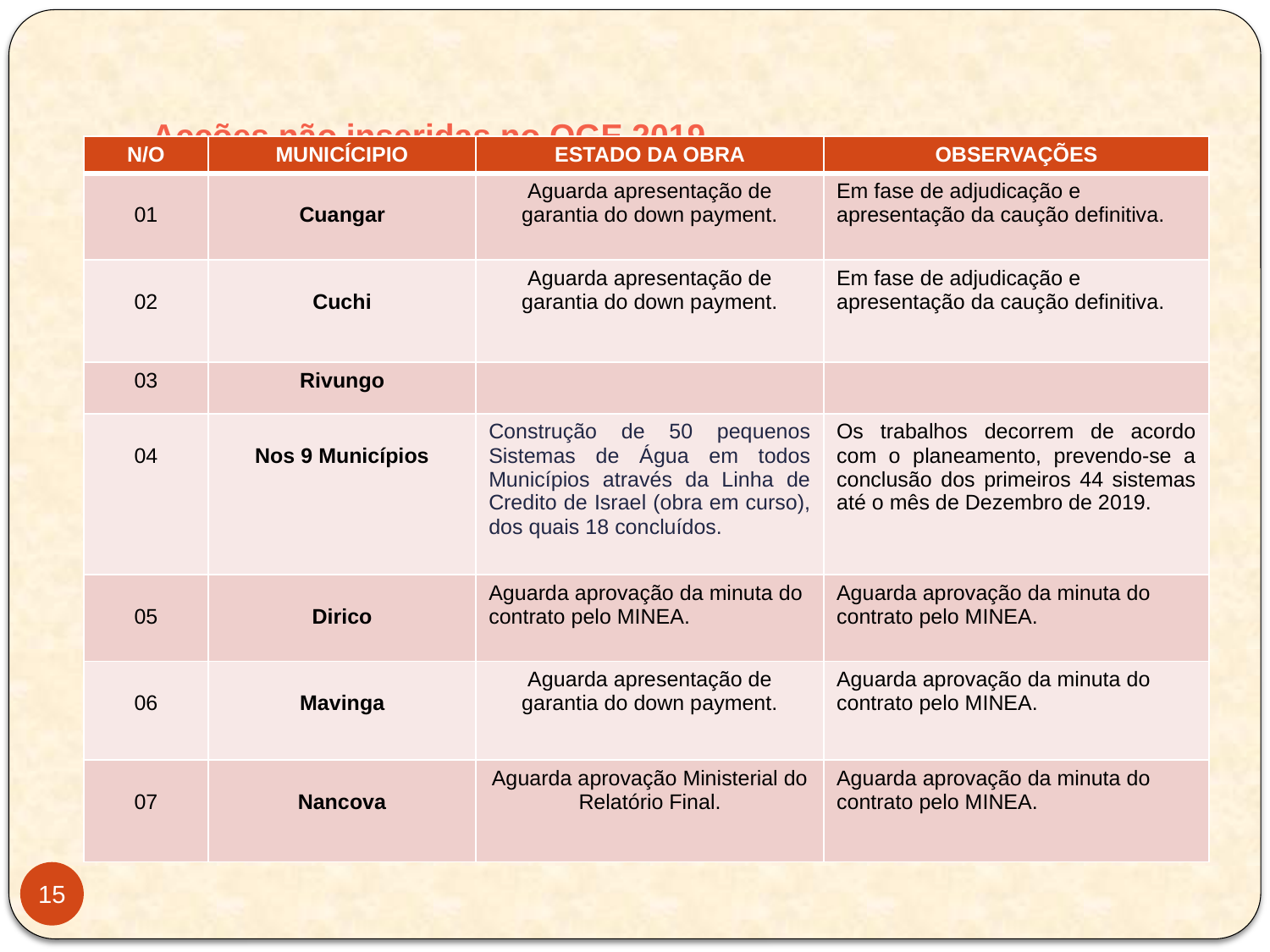

# Acções não inseridas no OGE 2019
| N/O | MUNICÍCIPIO | ESTADO DA OBRA | OBSERVAÇÕES |
| --- | --- | --- | --- |
| 01 | Cuangar | Aguarda apresentação de garantia do down payment. | Em fase de adjudicação e apresentação da caução definitiva. |
| 02 | Cuchi | Aguarda apresentação de garantia do down payment. | Em fase de adjudicação e apresentação da caução definitiva. |
| 03 | Rivungo |  |  |
| 04 | Nos 9 Municípios | Construção de 50 pequenos Sistemas de Água em todos Municípios através da Linha de Credito de Israel (obra em curso), dos quais 18 concluídos. | Os trabalhos decorrem de acordo com o planeamento, prevendo-se a conclusão dos primeiros 44 sistemas até o mês de Dezembro de 2019. |
| 05 | Dirico | Aguarda aprovação da minuta do contrato pelo MINEA. | Aguarda aprovação da minuta do contrato pelo MINEA. |
| 06 | Mavinga | Aguarda apresentação de garantia do down payment. | Aguarda aprovação da minuta do contrato pelo MINEA. |
| 07 | Nancova | Aguarda aprovação Ministerial do Relatório Final. | Aguarda aprovação da minuta do contrato pelo MINEA. |
15